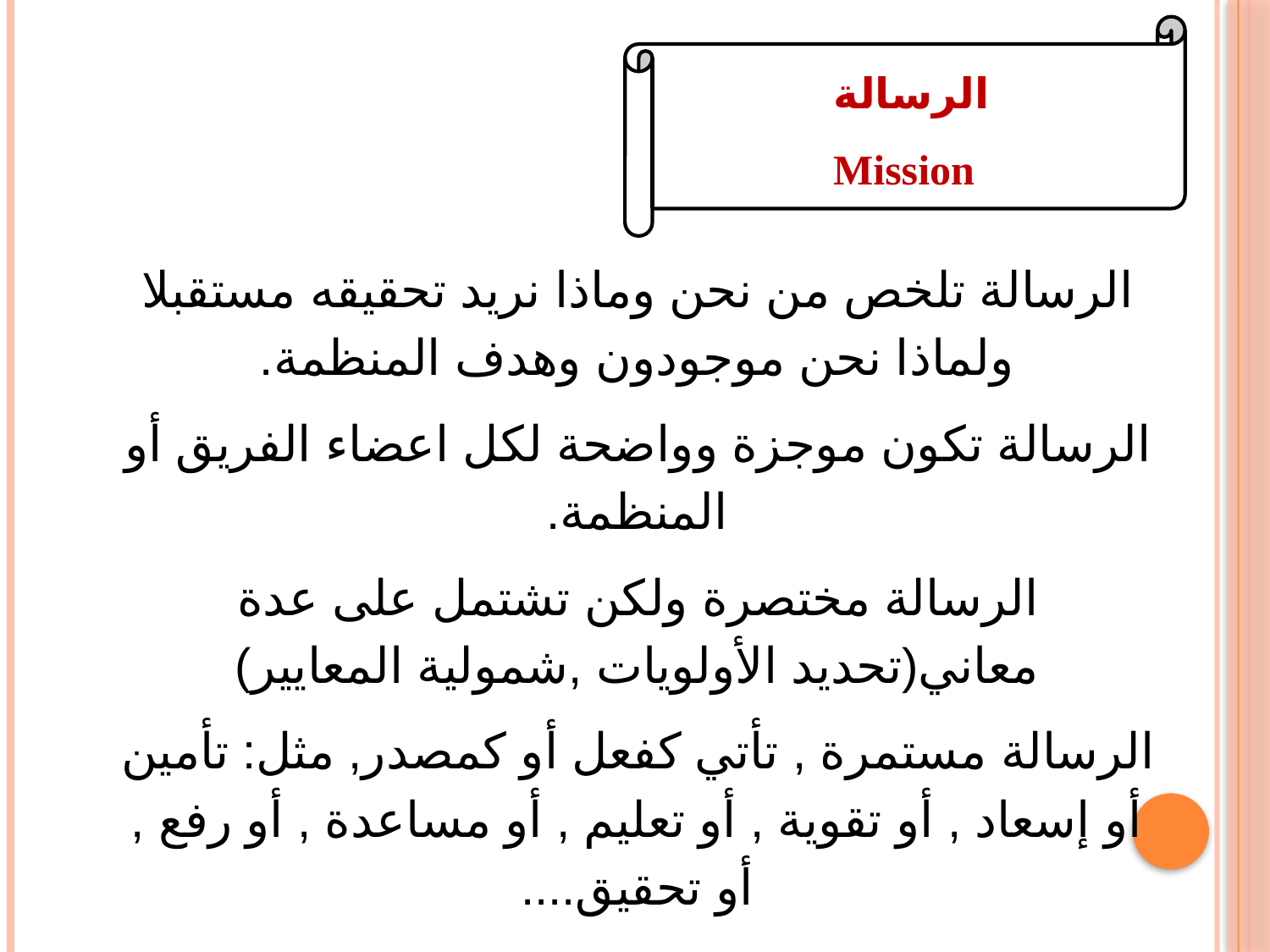

الرسالة
Mission

الرسالة تلخص من نحن وماذا نريد تحقيقه مستقبلا ولماذا نحن موجودون وهدف المنظمة.
الرسالة تكون موجزة وواضحة لكل اعضاء الفريق أو المنظمة.
الرسالة مختصرة ولكن تشتمل على عدة معاني(تحديد الأولويات ,شمولية المعايير)
الرسالة مستمرة , تأتي كفعل أو كمصدر, مثل: تأمين أو إسعاد , أو تقوية , أو تعليم , أو مساعدة , أو رفع , أو تحقيق....
الرسالة في المضارع وليست في الماضي , ولا في المستقبل , بل هي الآن وكل زمان .